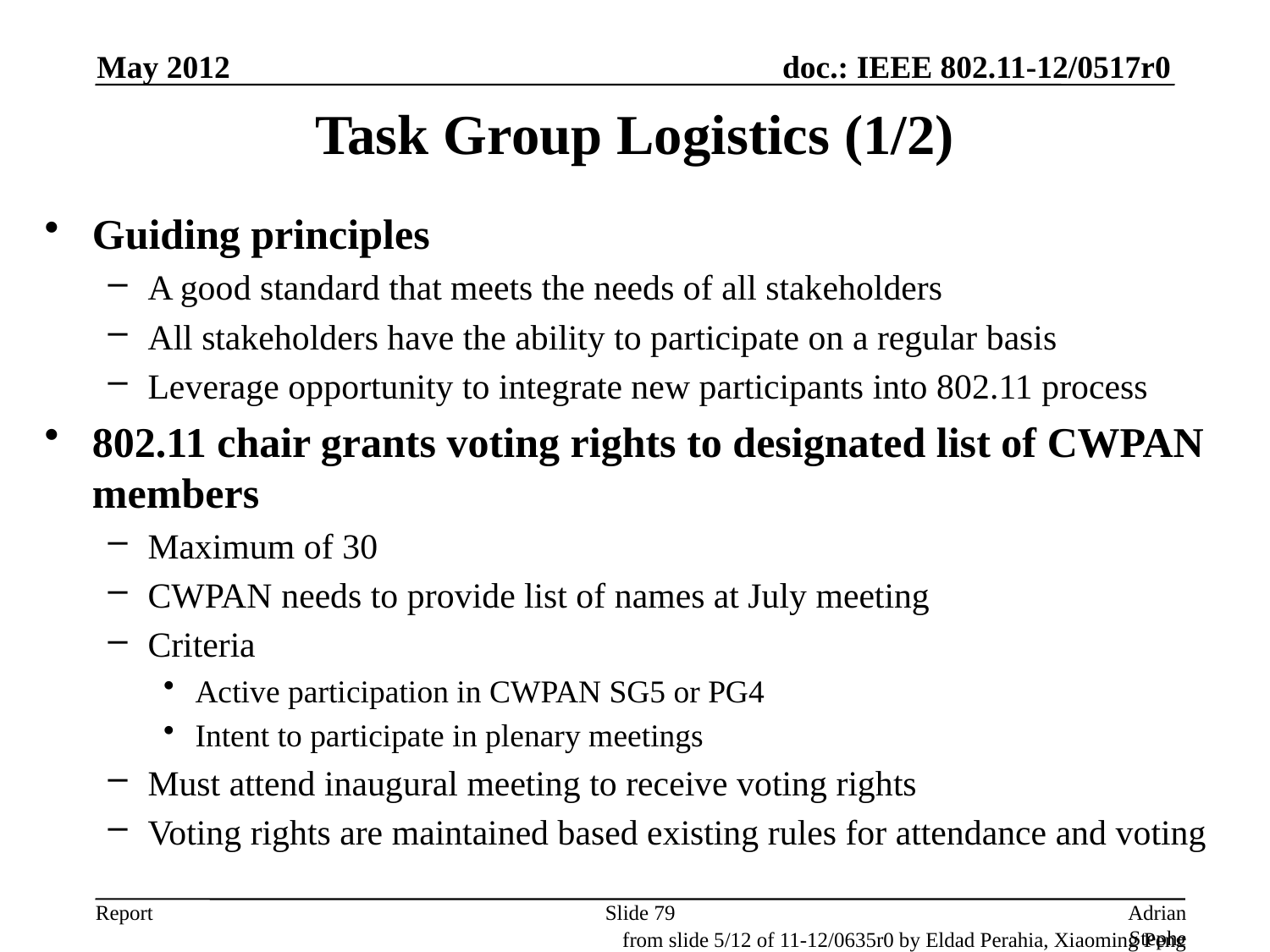

May 2012
# Task Group Logistics (1/2)
Guiding principles
A good standard that meets the needs of all stakeholders
All stakeholders have the ability to participate on a regular basis
Leverage opportunity to integrate new participants into 802.11 process
802.11 chair grants voting rights to designated list of CWPAN members
Maximum of 30
CWPAN needs to provide list of names at July meeting
Criteria
Active participation in CWPAN SG5 or PG4
Intent to participate in plenary meetings
Must attend inaugural meeting to receive voting rights
Voting rights are maintained based existing rules for attendance and voting
Slide 79
Adrian Stephens, Intel Corporation
from slide 5/12 of 11-12/0635r0 by Eldad Perahia, Xiaoming Peng